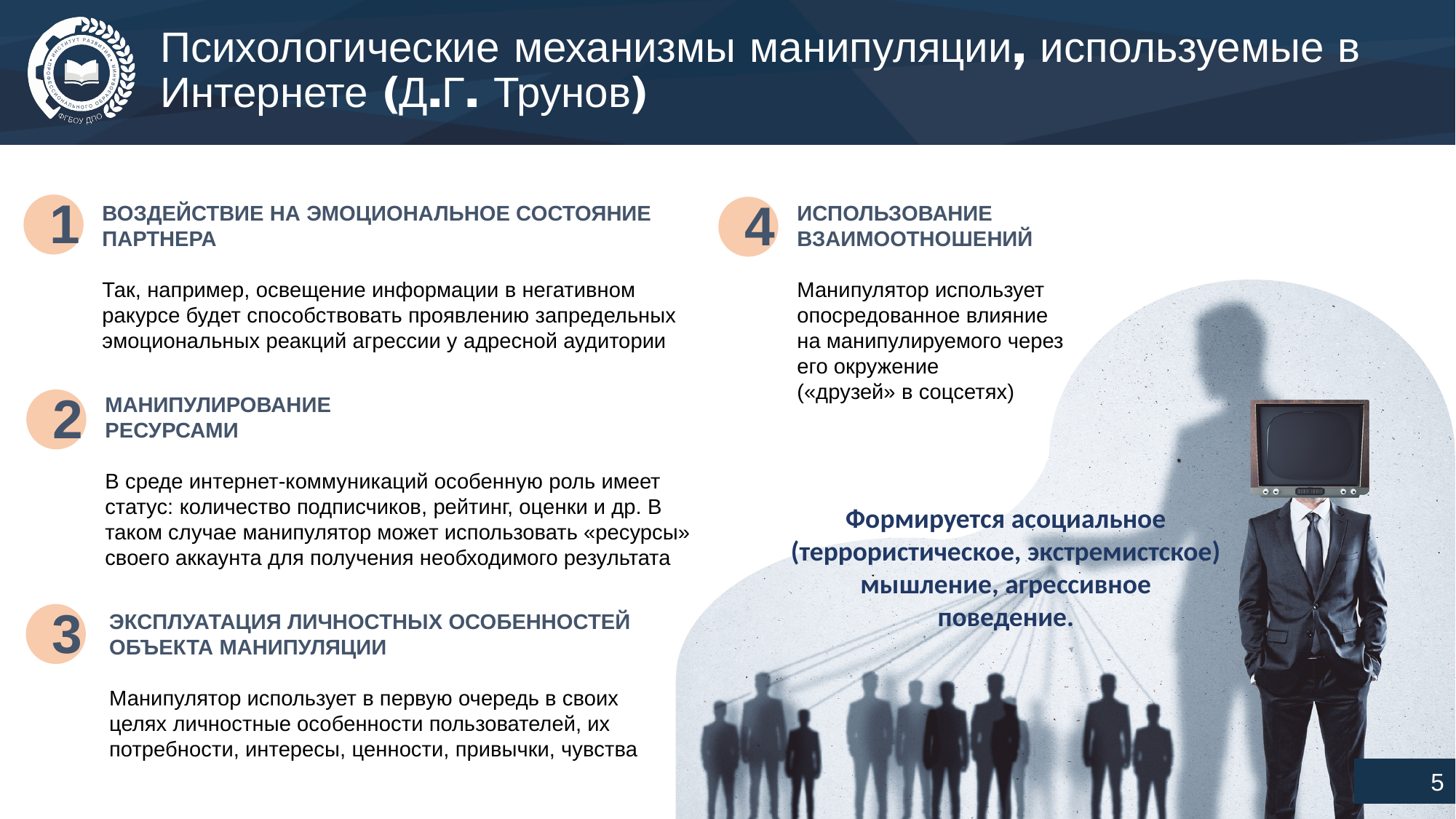

# Психологические механизмы манипуляции, используемые в Интернете (Д.Г. Трунов)
1

4

ВОЗДЕЙСТВИЕ НА ЭМОЦИОНАЛЬНОЕ СОСТОЯНИЕ ПАРТНЕРА

Так, например, освещение информации в негативном ракурсе будет способствовать проявлению запредельных эмоциональных реакций агрессии у адресной аудитории
ИСПОЛЬЗОВАНИЕ
ВЗАИМООТНОШЕНИЙ

Манипулятор использует
опосредованное влияние
на манипулируемого через
его окружение
(«друзей» в соцсетях)
2

МАНИПУЛИРОВАНИЕ
РЕСУРСАМИ

В среде интернет-коммуникаций особенную роль имеет статус: количество подписчиков, рейтинг, оценки и др. В таком случае манипулятор может использовать «ресурсы» своего аккаунта для получения необходимого результата
Формируется асоциальное (террористическое, экстремистское) мышление, агрессивное поведение.
3

ЭКСПЛУАТАЦИЯ ЛИЧНОСТНЫХ ОСОБЕННОСТЕЙ ОБЪЕКТА МАНИПУЛЯЦИИ

Манипулятор использует в первую очередь в своих целях личностные особенности пользователей, их потребности, интересы, ценности, привычки, чувства